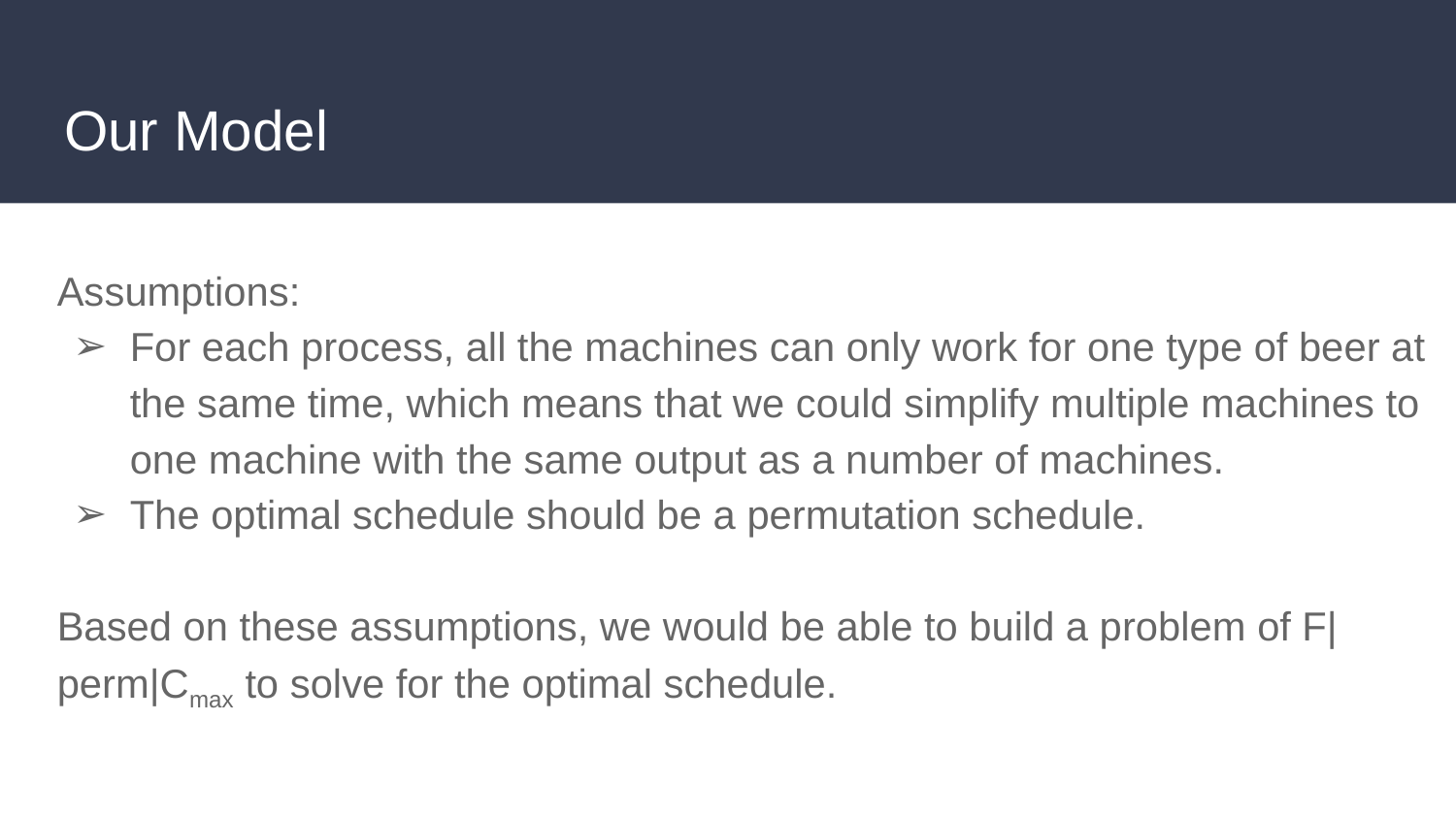

# Our Model
Assumptions:
For each process, all the machines can only work for one type of beer at the same time, which means that we could simplify multiple machines to one machine with the same output as a number of machines.
The optimal schedule should be a permutation schedule.

Based on these assumptions, we would be able to build a problem of F|perm|Cmax to solve for the optimal schedule.